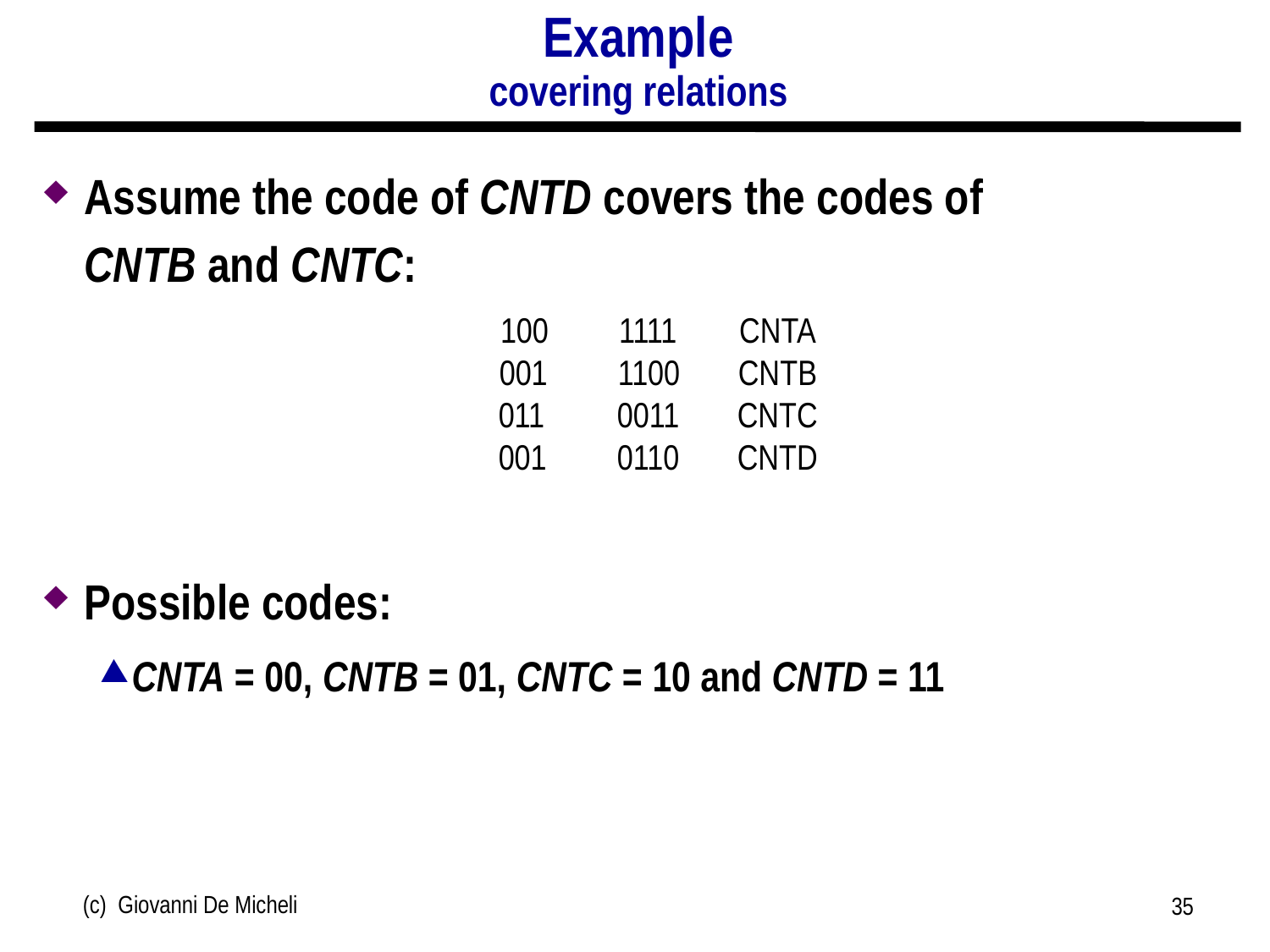

# Example covering relations
Assume the code of CNTD covers the codes of
CNTB and CNTC:

Possible codes:
CNTA = 00, CNTB = 01, CNTC = 10 and CNTD = 11
100	1111	CNTA
001	1100	CNTB
011	0011	CNTC
001	0110	CNTD
(c)  Giovanni De Micheli
35